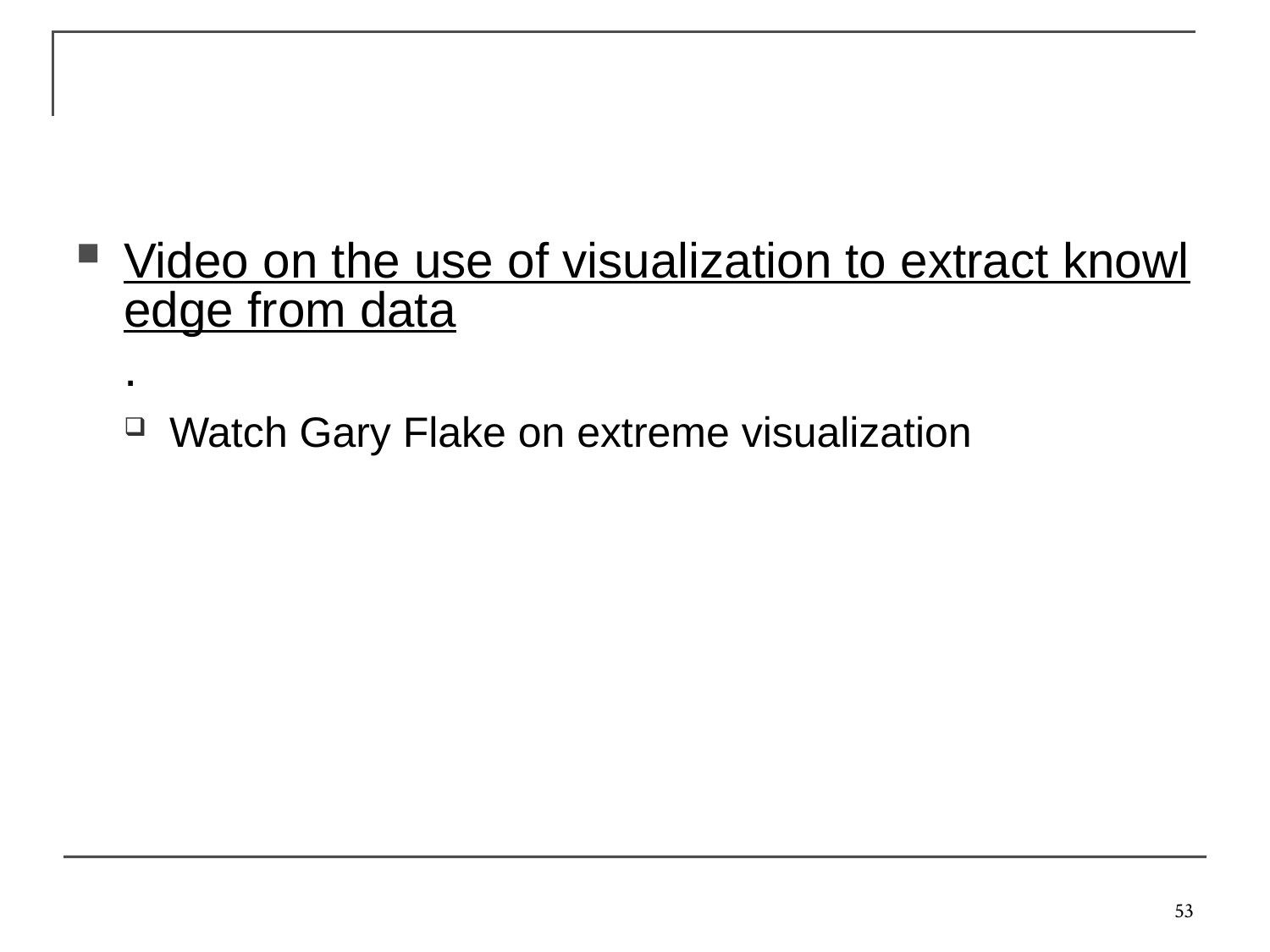

#
Video on the use of visualization to extract knowledge from data.
Watch Gary Flake on extreme visualization
53